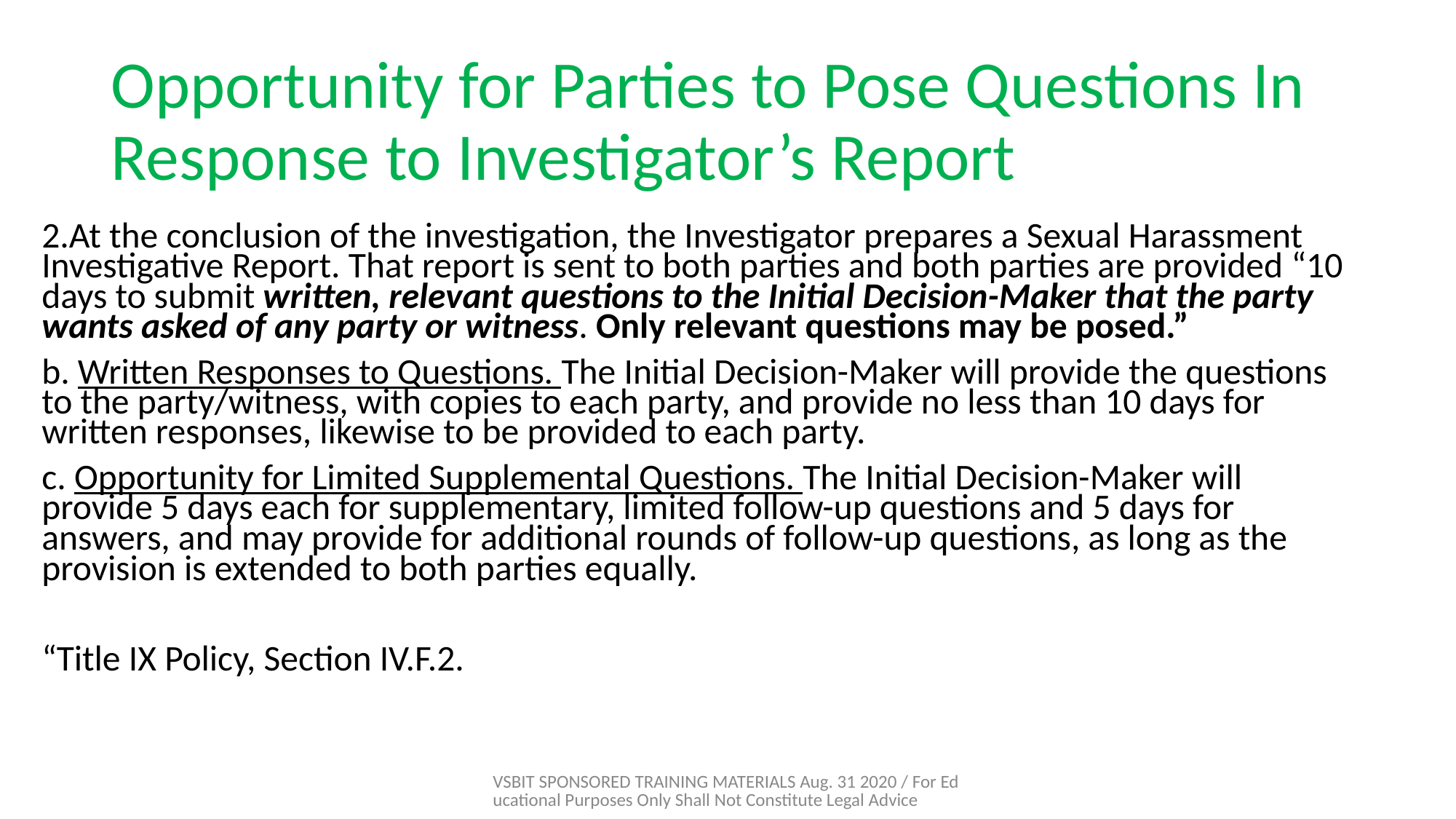

# Opportunity for Parties to Pose Questions In Response to Investigator’s Report
2.At the conclusion of the investigation, the Investigator prepares a Sexual Harassment Investigative Report. That report is sent to both parties and both parties are provided “10 days to submit written, relevant questions to the Initial Decision-Maker that the party wants asked of any party or witness. Only relevant questions may be posed.”
b. Written Responses to Questions. The Initial Decision-Maker will provide the questions to the party/witness, with copies to each party, and provide no less than 10 days for written responses, likewise to be provided to each party.
c. Opportunity for Limited Supplemental Questions. The Initial Decision-Maker will provide 5 days each for supplementary, limited follow-up questions and 5 days for answers, and may provide for additional rounds of follow-up questions, as long as the provision is extended to both parties equally.

“Title IX Policy, Section IV.F.2.

VSBIT SPONSORED TRAINING MATERIALS Aug. 31 2020 / For Educational Purposes Only Shall Not Constitute Legal Advice